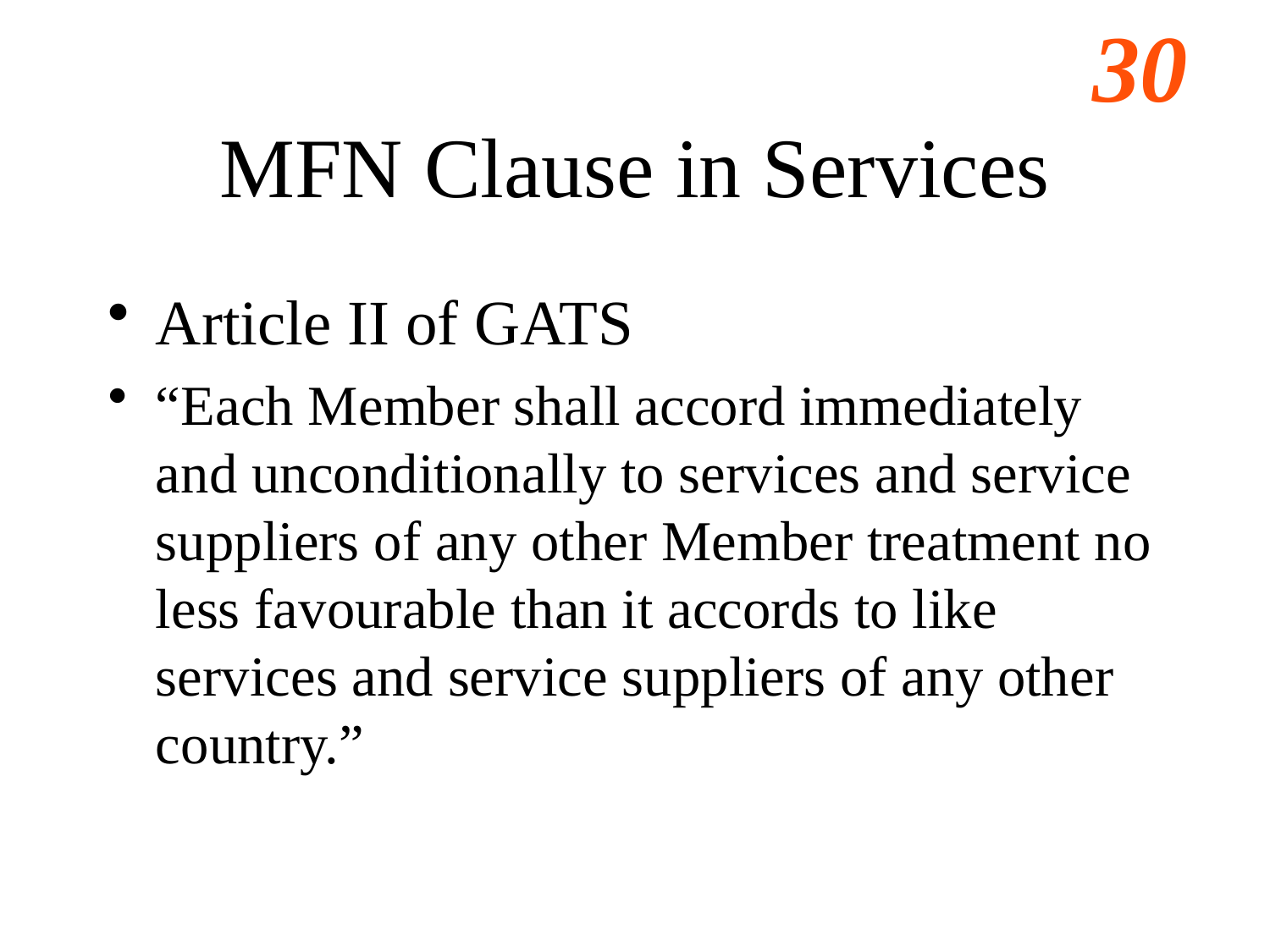

# MFN Clause in Services
Article II of GATS
“Each Member shall accord immediately and unconditionally to services and service suppliers of any other Member treatment no less favourable than it accords to like services and service suppliers of any other country.”